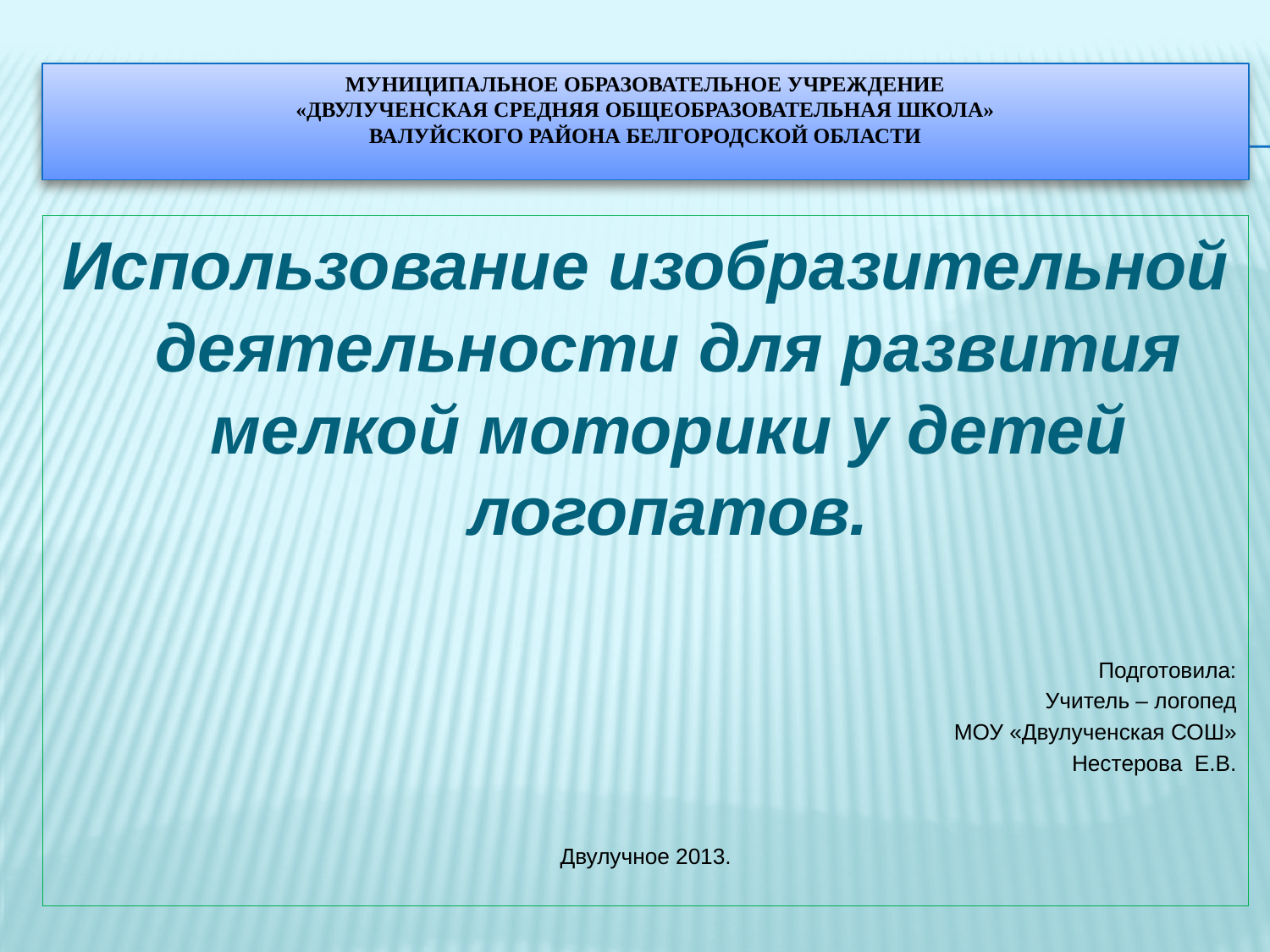

# Муниципальное образовательное учреждение «Двулученская средняя общеобразовательная школа» Валуйского района Белгородской области
Использование изобразительной деятельности для развития мелкой моторики у детей логопатов.

Подготовила:
Учитель – логопед
МОУ «Двулученская СОШ»
Нестерова  Е.В.

Двулучное 2013.